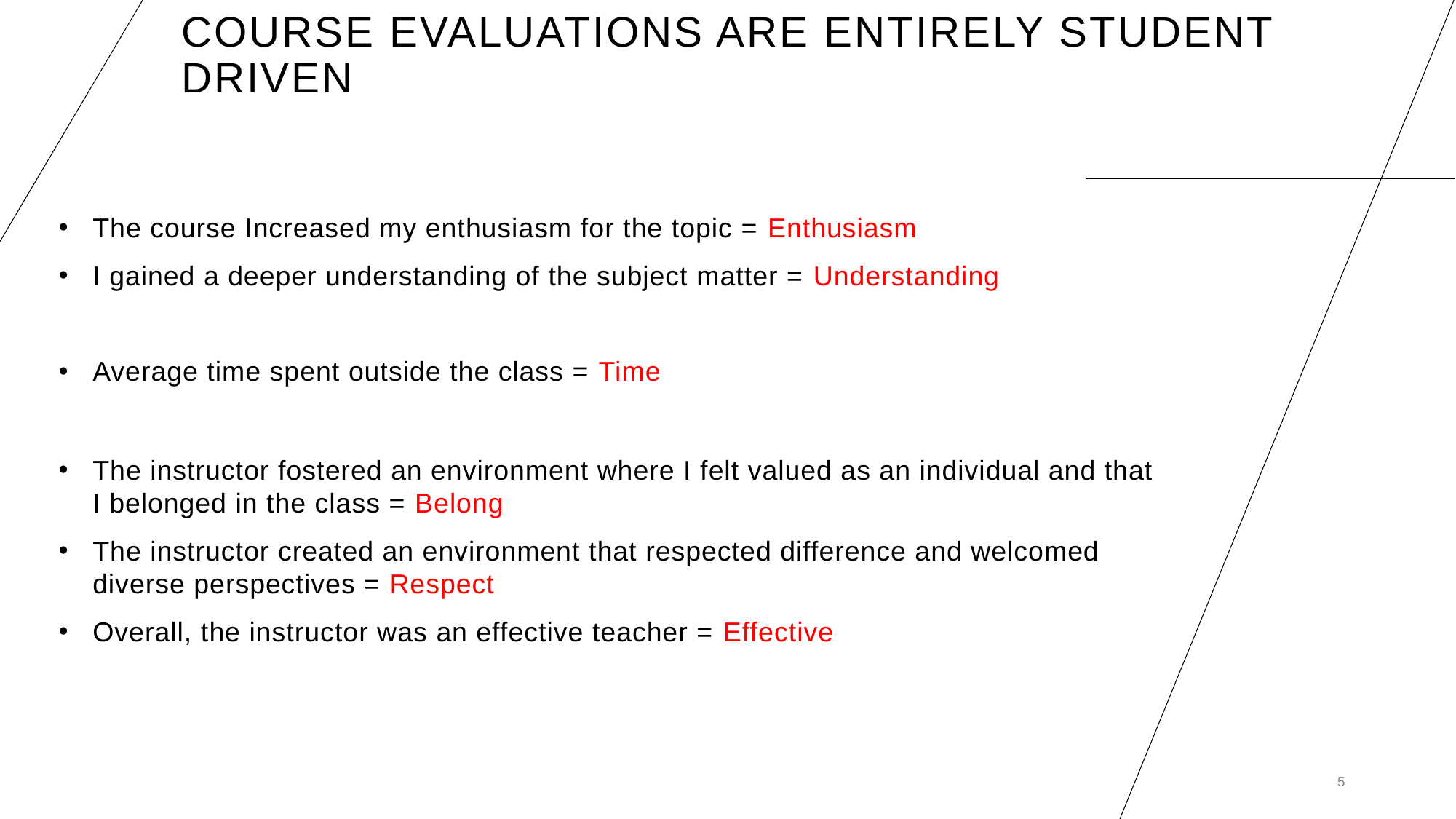

# Course evaluations are entirely student driven
The course Increased my enthusiasm for the topic = Enthusiasm
I gained a deeper understanding of the subject matter = Understanding

Average time spent outside the class = Time

The instructor fostered an environment where I felt valued as an individual and that I belonged in the class = Belong
The instructor created an environment that respected difference and welcomed diverse perspectives = Respect
Overall, the instructor was an effective teacher = Effective
5